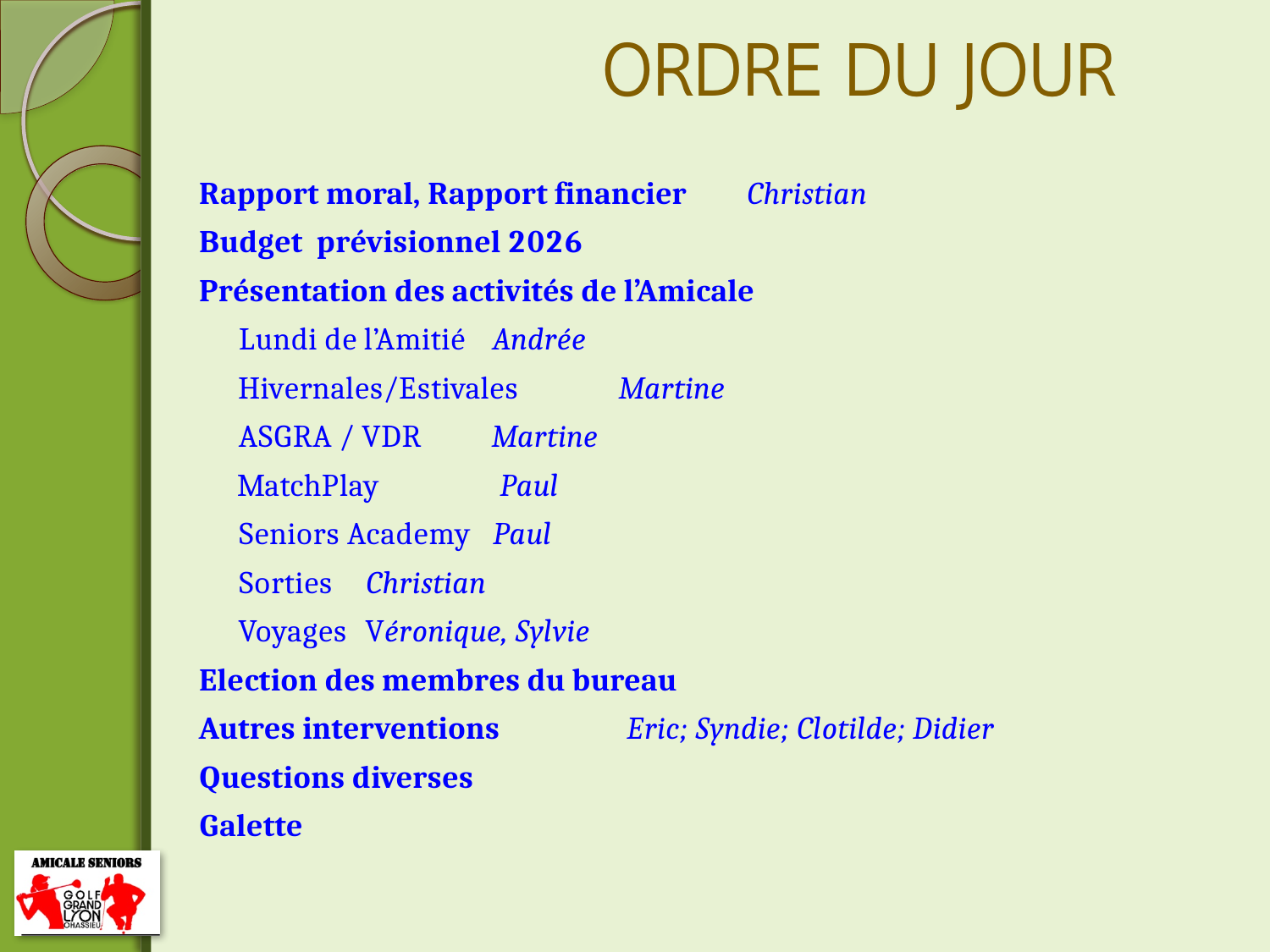

# ORDRE DU JOUR
Rapport moral, Rapport financier 	Christian
Budget  prévisionnel 2026
Présentation des activités de l’Amicale
	Lundi de l’Amitié	Andrée
	Hivernales/Estivales	Martine
	ASGRA / VDR	Martine
	MatchPlay	 Paul
	Seniors Academy	Paul
	Sorties	Christian
	Voyages	Véronique, Sylvie
Election des membres du bureau
Autres interventions 	 Eric; Syndie; Clotilde; Didier
Questions diverses
Galette